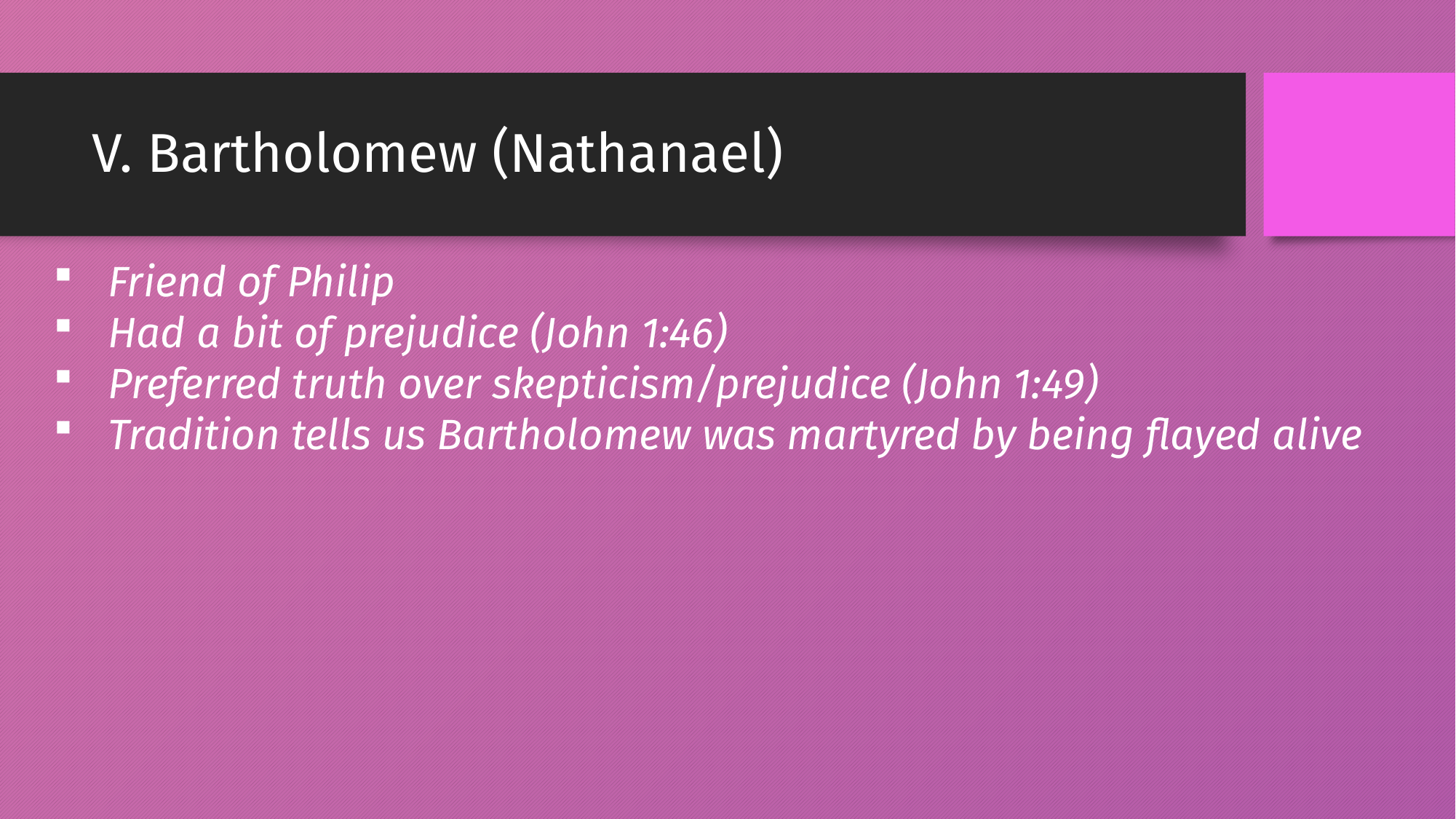

# V. Bartholomew (Nathanael)
Friend of Philip
Had a bit of prejudice (John 1:46)
Preferred truth over skepticism/prejudice (John 1:49)
Tradition tells us Bartholomew was martyred by being flayed alive